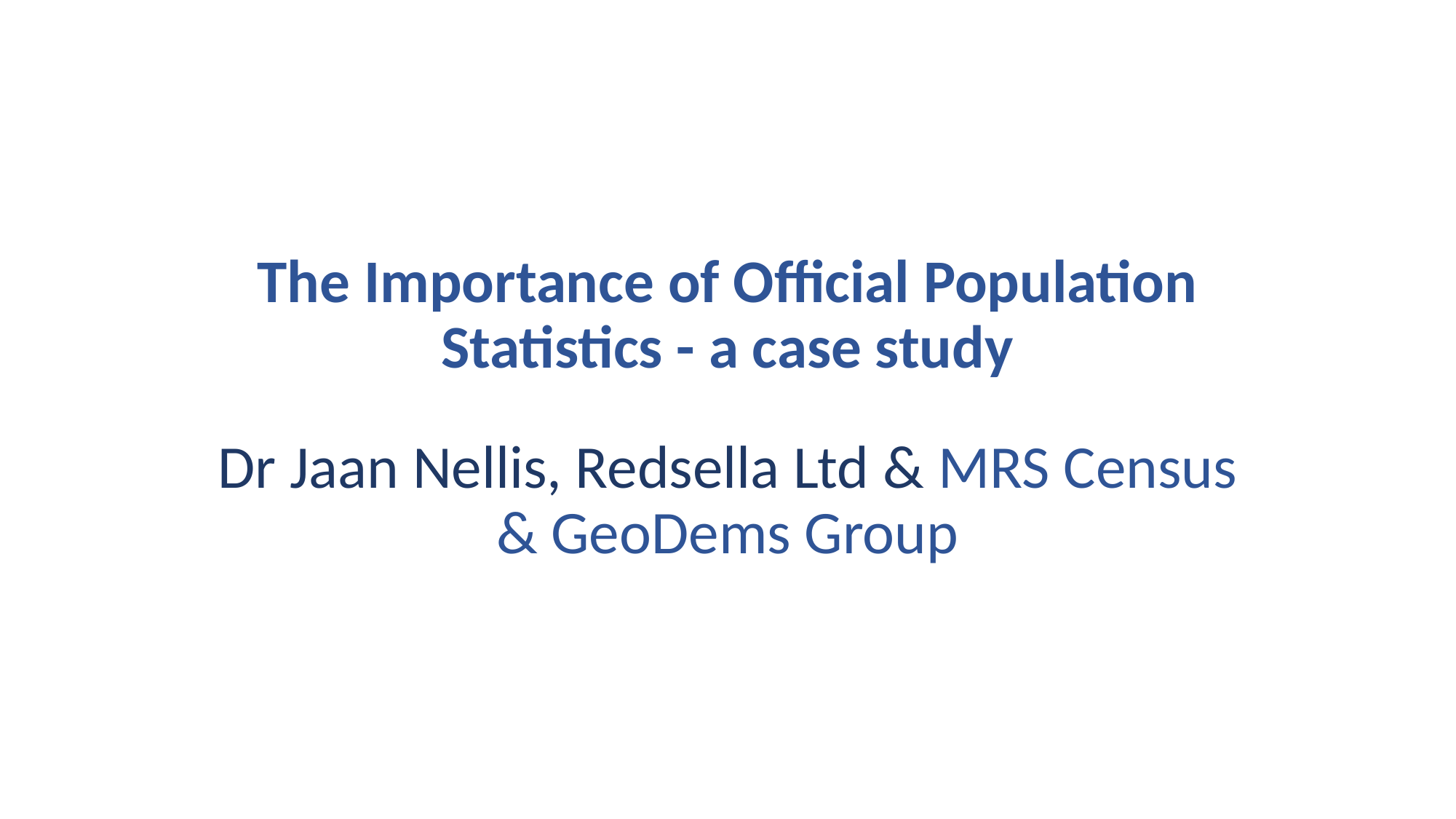

# The Importance of Official Population Statistics - a case study
Dr Jaan Nellis, Redsella Ltd & MRS Census & GeoDems Group